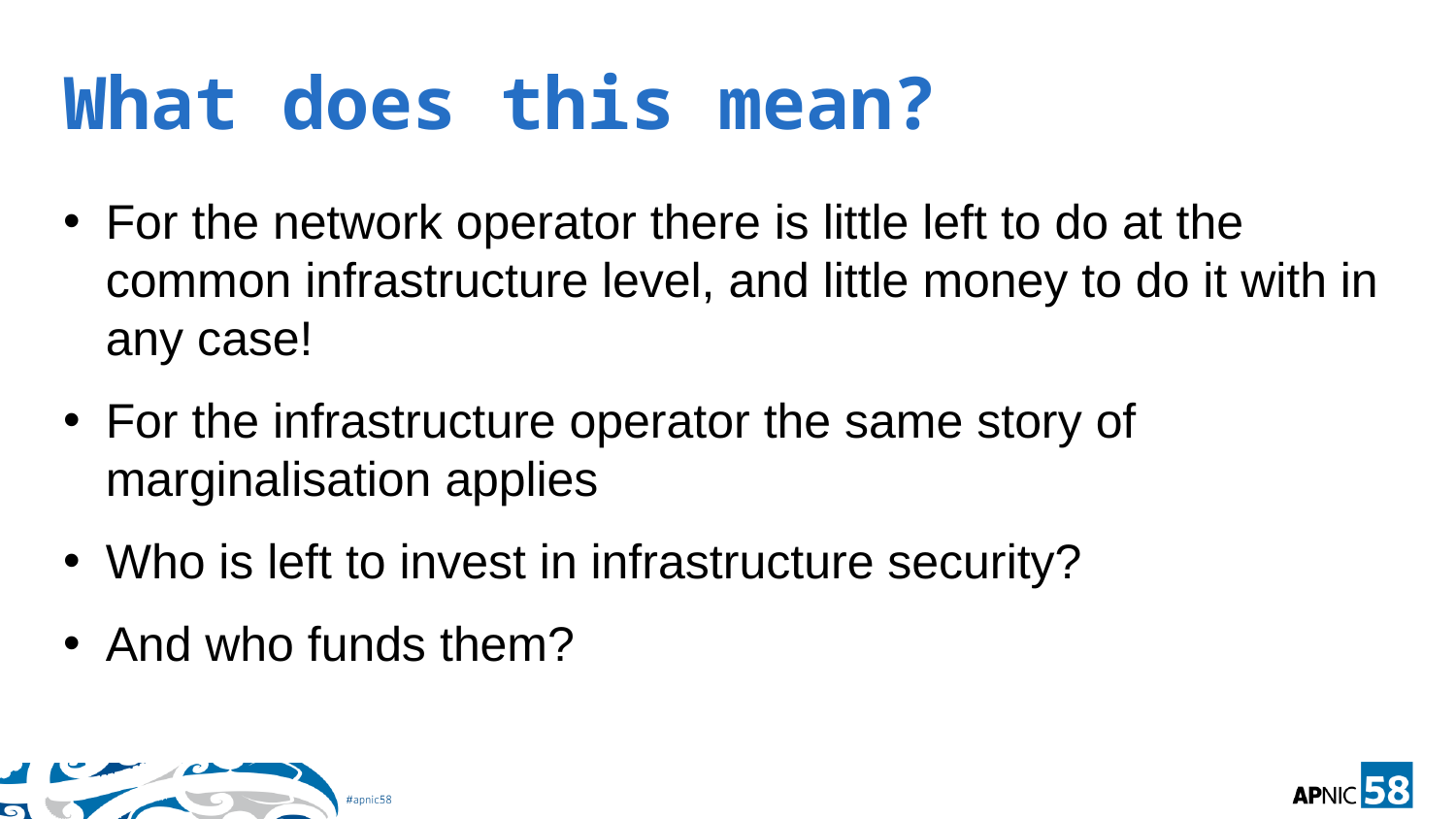

# What does this mean?
For the network operator there is little left to do at the common infrastructure level, and little money to do it with in any case!
For the infrastructure operator the same story of marginalisation applies
Who is left to invest in infrastructure security?
And who funds them?